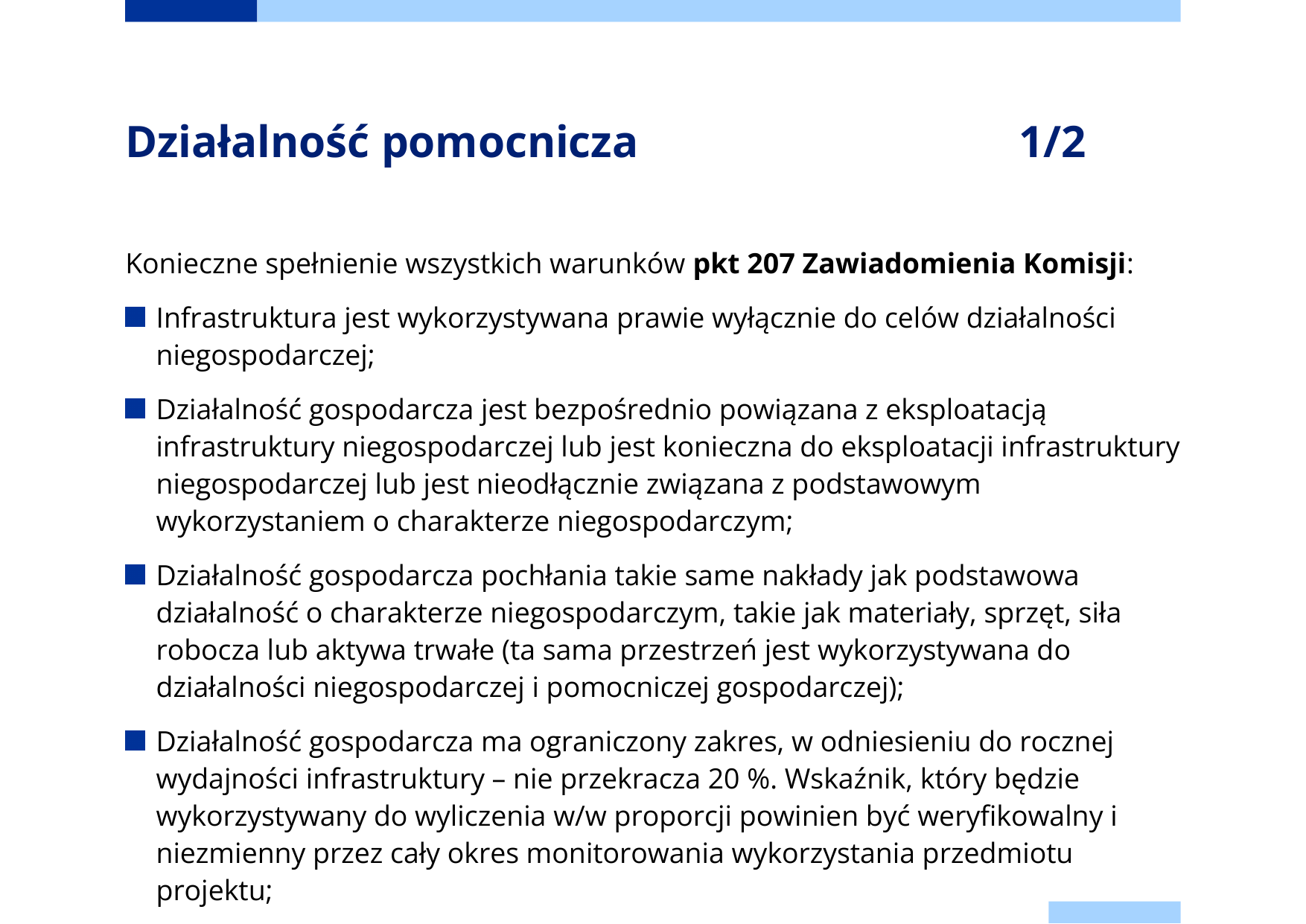

# Działalność pomocnicza 				1/2
Konieczne spełnienie wszystkich warunków pkt 207 Zawiadomienia Komisji:
Infrastruktura jest wykorzystywana prawie wyłącznie do celów działalności niegospodarczej;
Działalność gospodarcza jest bezpośrednio powiązana z eksploatacją infrastruktury niegospodarczej lub jest konieczna do eksploatacji infrastruktury niegospodarczej lub jest nieodłącznie związana z podstawowym wykorzystaniem o charakterze niegospodarczym;
Działalność gospodarcza pochłania takie same nakłady jak podstawowa działalność o charakterze niegospodarczym, takie jak materiały, sprzęt, siła robocza lub aktywa trwałe (ta sama przestrzeń jest wykorzystywana do działalności niegospodarczej i pomocniczej gospodarczej);
Działalność gospodarcza ma ograniczony zakres, w odniesieniu do rocznej wydajności infrastruktury – nie przekracza 20 %. Wskaźnik, który będzie wykorzystywany do wyliczenia w/w proporcji powinien być weryfikowalny i niezmienny przez cały okres monitorowania wykorzystania przedmiotu projektu;